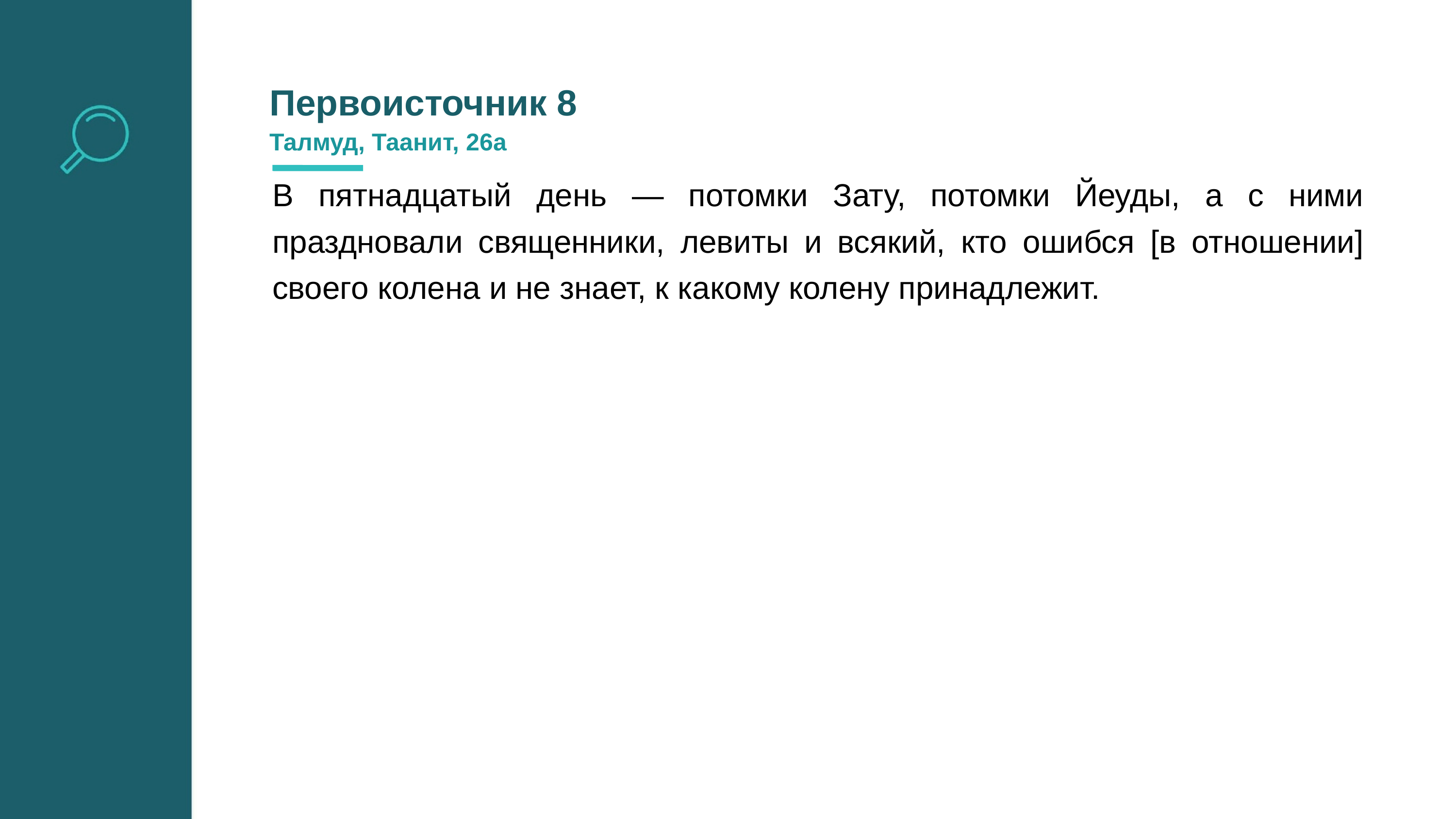

Первоисточник 8
Талмуд, Таанит, 26а
В пятнадцатый день — потомки Зату, потомки Йеуды, а с ними праздновали священники, левиты и всякий, кто ошибся [в отношении] своего колена и не знает, к какому колену принадлежит.